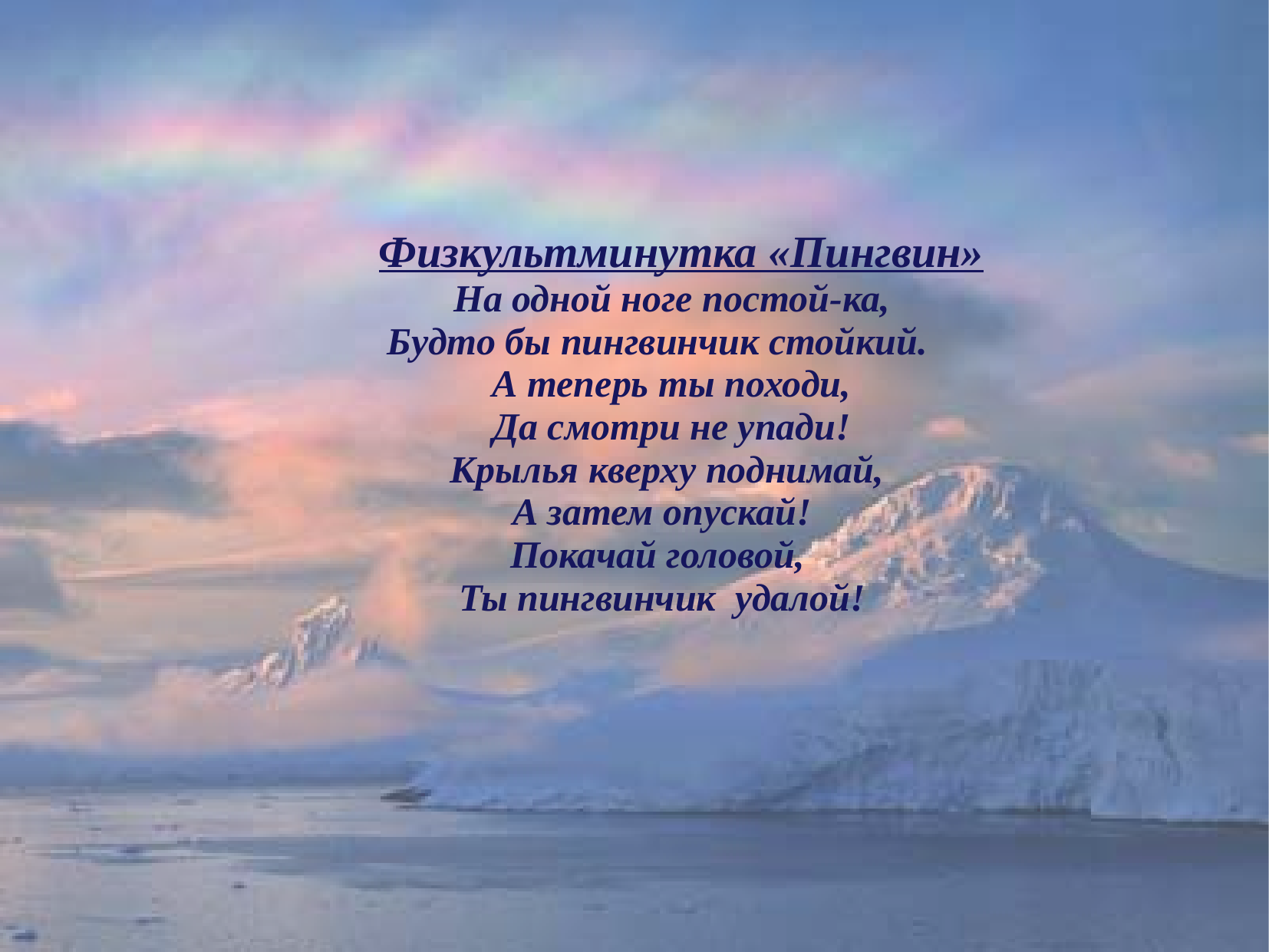

Физкультминутка «Пингвин»
                    На одной ноге постой-ка,
         Будто бы пингвинчик стойкий.
                                   А теперь ты походи,
           Да смотри не упади!
         Крылья кверху поднимай,
        А затем опускай!
          Покачай головой,
     Ты пингвинчик  удалой!